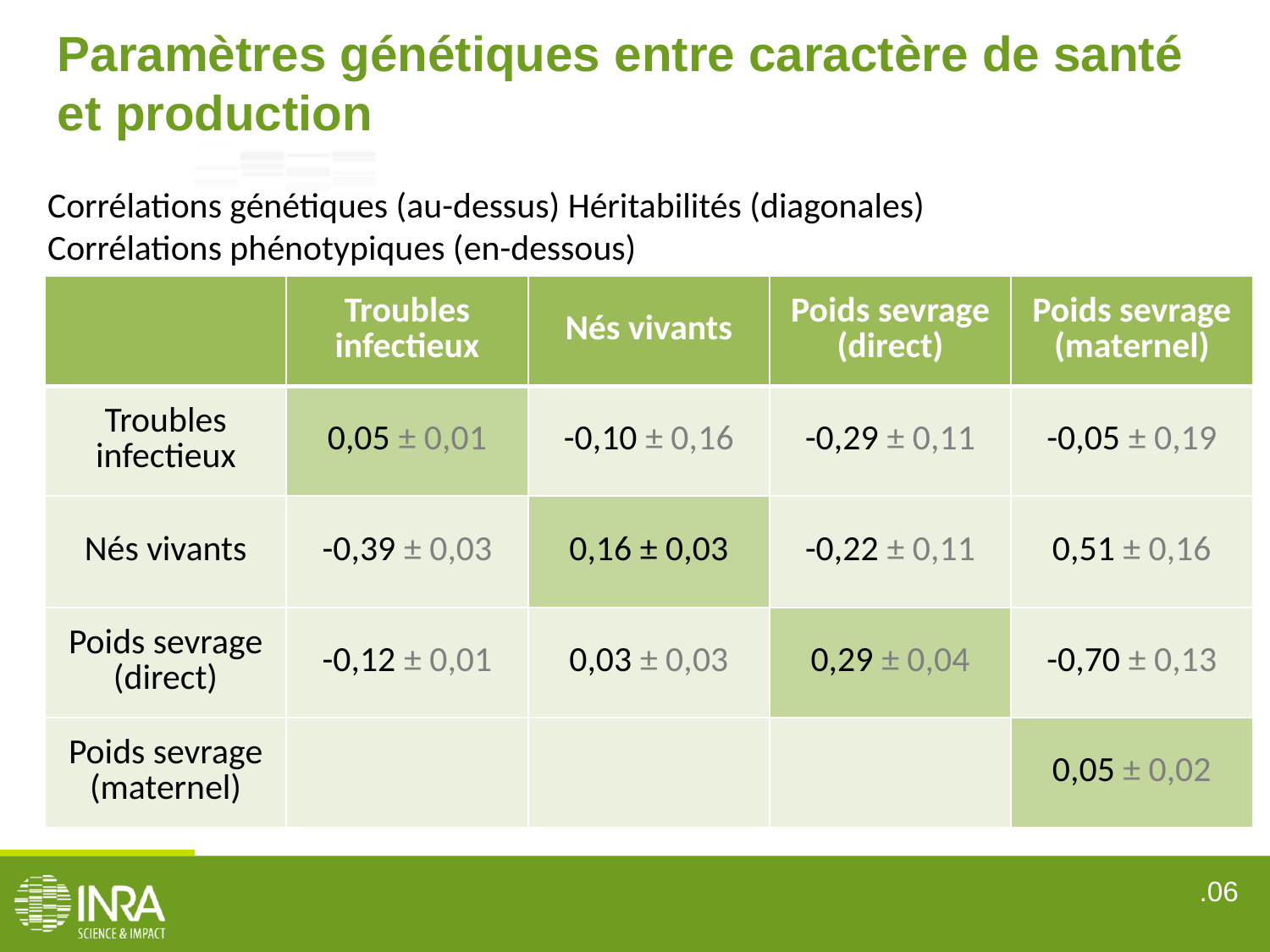

Paramètres génétiques entre caractère de santé et production
Corrélations génétiques (au-dessus) Héritabilités (diagonales)
Corrélations phénotypiques (en-dessous)
|  | Troubles infectieux | Nés vivants | Poids sevrage (direct) | Poids sevrage (maternel) |
| --- | --- | --- | --- | --- |
| Troubles infectieux | 0,05 ± 0,01 | -0,10 ± 0,16 | -0,29 ± 0,11 | -0,05 ± 0,19 |
| Nés vivants | -0,39 ± 0,03 | 0,16 ± 0,03 | -0,22 ± 0,11 | 0,51 ± 0,16 |
| Poids sevrage (direct) | -0,12 ± 0,01 | 0,03 ± 0,03 | 0,29 ± 0,04 | -0,70 ± 0,13 |
| Poids sevrage (maternel) |  |  |  | 0,05 ± 0,02 |